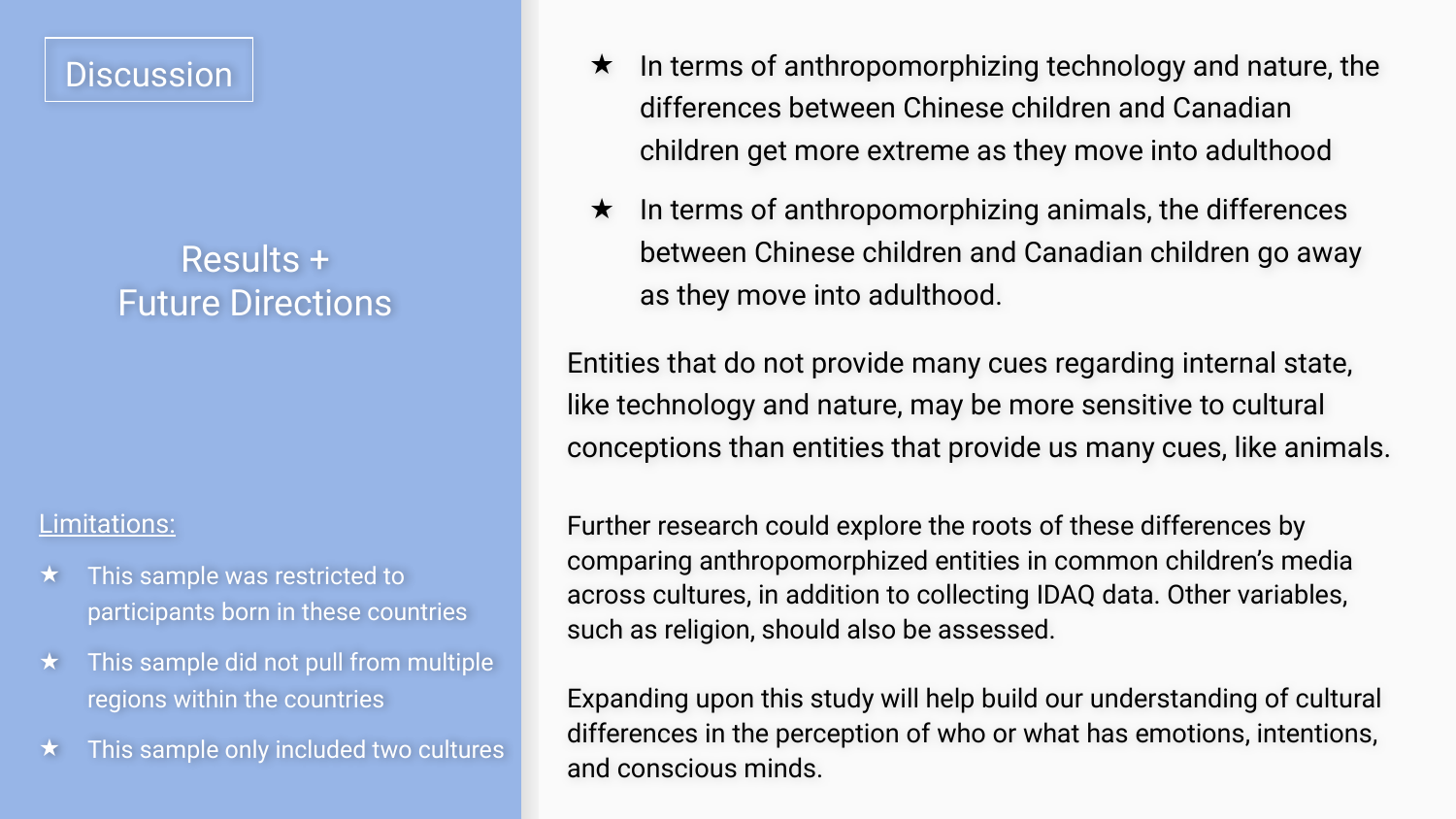

In terms of anthropomorphizing technology and nature, the differences between Chinese children and Canadian children get more extreme as they move into adulthood

In terms of anthropomorphizing animals, the differences between Chinese children and Canadian children go away as they move into adulthood.

Entities that do not provide many cues regarding internal state, like technology and nature, may be more sensitive to cultural conceptions than entities that provide us many cues, like animals.

Further research could explore the roots of these differences by comparing anthropomorphized entities in common children’s media across cultures, in addition to collecting IDAQ data. Other variables, such as religion, should also be assessed.

Expanding upon this study will help build our understanding of cultural differences in the perception of who or what has emotions, intentions, and conscious minds.
# Discussion
Results +
Future Directions
    Limitations:

This sample was restricted to participants born in these countries

This sample did not pull from multiple regions within the countries

This sample only included two cultures